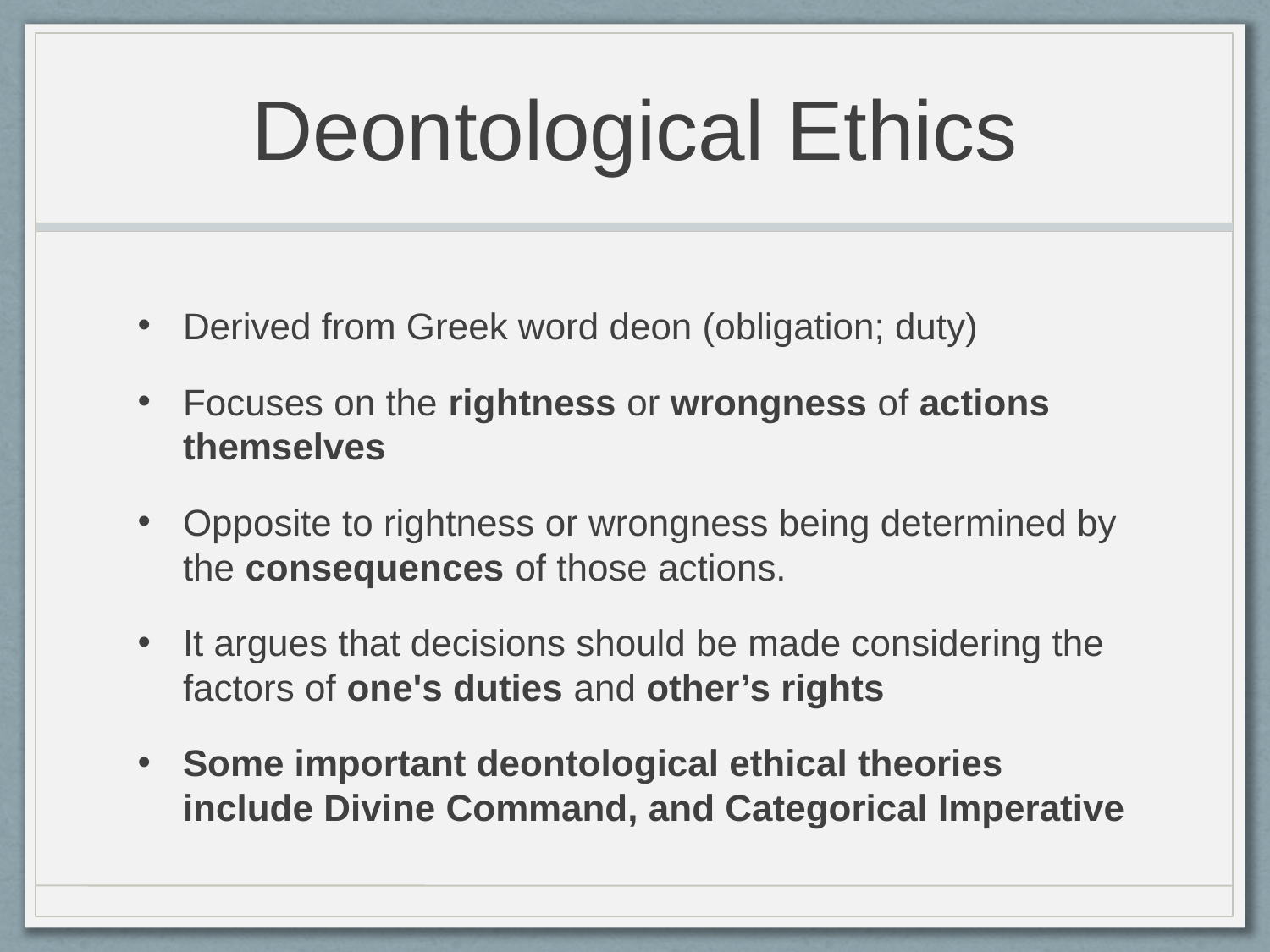

# Deontological Ethics
Derived from Greek word deon (obligation; duty)
Focuses on the rightness or wrongness of actions themselves
Opposite to rightness or wrongness being determined by the consequences of those actions.
It argues that decisions should be made considering the factors of one's duties and other’s rights
Some important deontological ethical theories include Divine Command, and Categorical Imperative